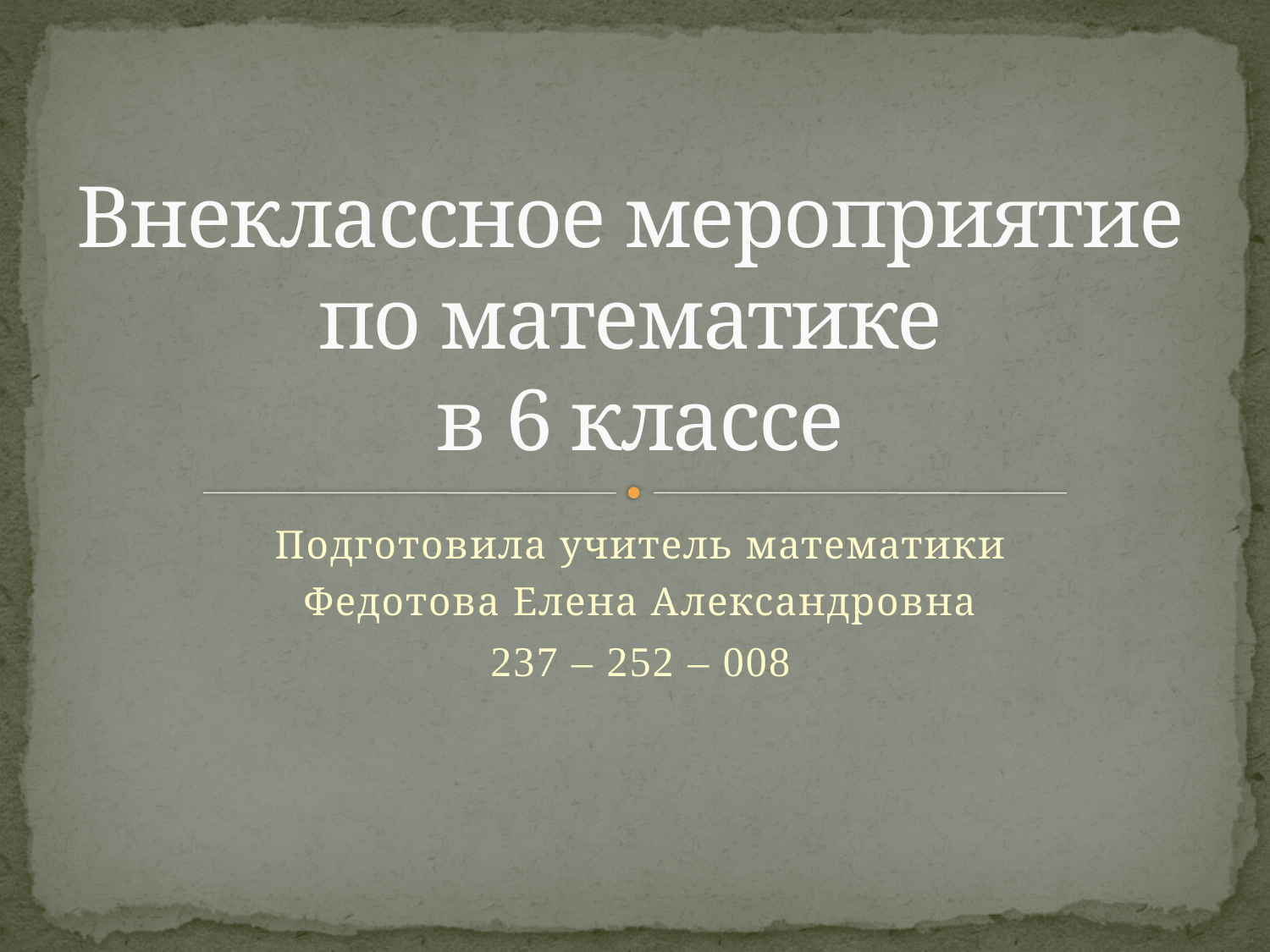

# Внеклассное мероприятие по математике в 6 классе
Подготовила учитель математики
Федотова Елена Александровна
237 – 252 – 008